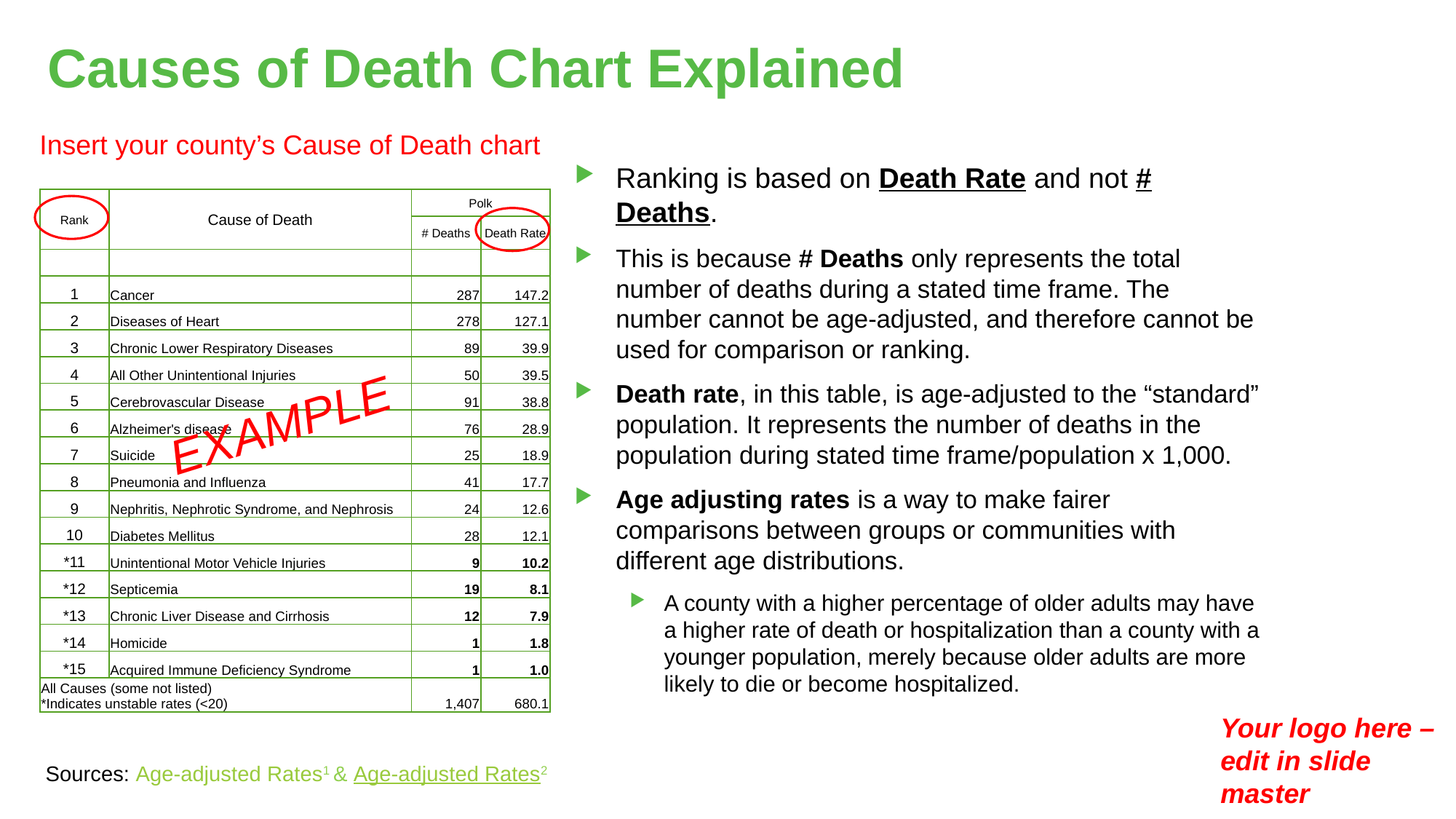

# Causes of Death Chart Explained
Insert your county’s Cause of Death chart
Ranking is based on Death Rate and not # Deaths.
This is because # Deaths only represents the total number of deaths during a stated time frame. The number cannot be age-adjusted, and therefore cannot be used for comparison or ranking.
Death rate, in this table, is age-adjusted to the “standard” population. It represents the number of deaths in the population during stated time frame/population x 1,000.
Age adjusting rates is a way to make fairer comparisons between groups or communities with different age distributions.
A county with a higher percentage of older adults may have a higher rate of death or hospitalization than a county with a younger population, merely because older adults are more likely to die or become hospitalized.
| Rank | Cause of Death | Polk |  |
| --- | --- | --- | --- |
|  |  | # Deaths | Death Rate |
|  |  |  |  |
| 1 | Cancer | 287 | 147.2 |
| 2 | Diseases of Heart | 278 | 127.1 |
| 3 | Chronic Lower Respiratory Diseases | 89 | 39.9 |
| 4 | All Other Unintentional Injuries | 50 | 39.5 |
| 5 | Cerebrovascular Disease | 91 | 38.8 |
| 6 | Alzheimer's disease | 76 | 28.9 |
| 7 | Suicide | 25 | 18.9 |
| 8 | Pneumonia and Influenza | 41 | 17.7 |
| 9 | Nephritis, Nephrotic Syndrome, and Nephrosis | 24 | 12.6 |
| 10 | Diabetes Mellitus | 28 | 12.1 |
| \*11 | Unintentional Motor Vehicle Injuries | 9 | 10.2 |
| \*12 | Septicemia | 19 | 8.1 |
| \*13 | Chronic Liver Disease and Cirrhosis | 12 | 7.9 |
| \*14 | Homicide | 1 | 1.8 |
| \*15 | Acquired Immune Deficiency Syndrome | 1 | 1.0 |
| All Causes (some not listed) \*Indicates unstable rates (<20) |  | 1,407 | 680.1 |

EXAMPLE
Sources: Age-adjusted Rates1 & Age-adjusted Rates2